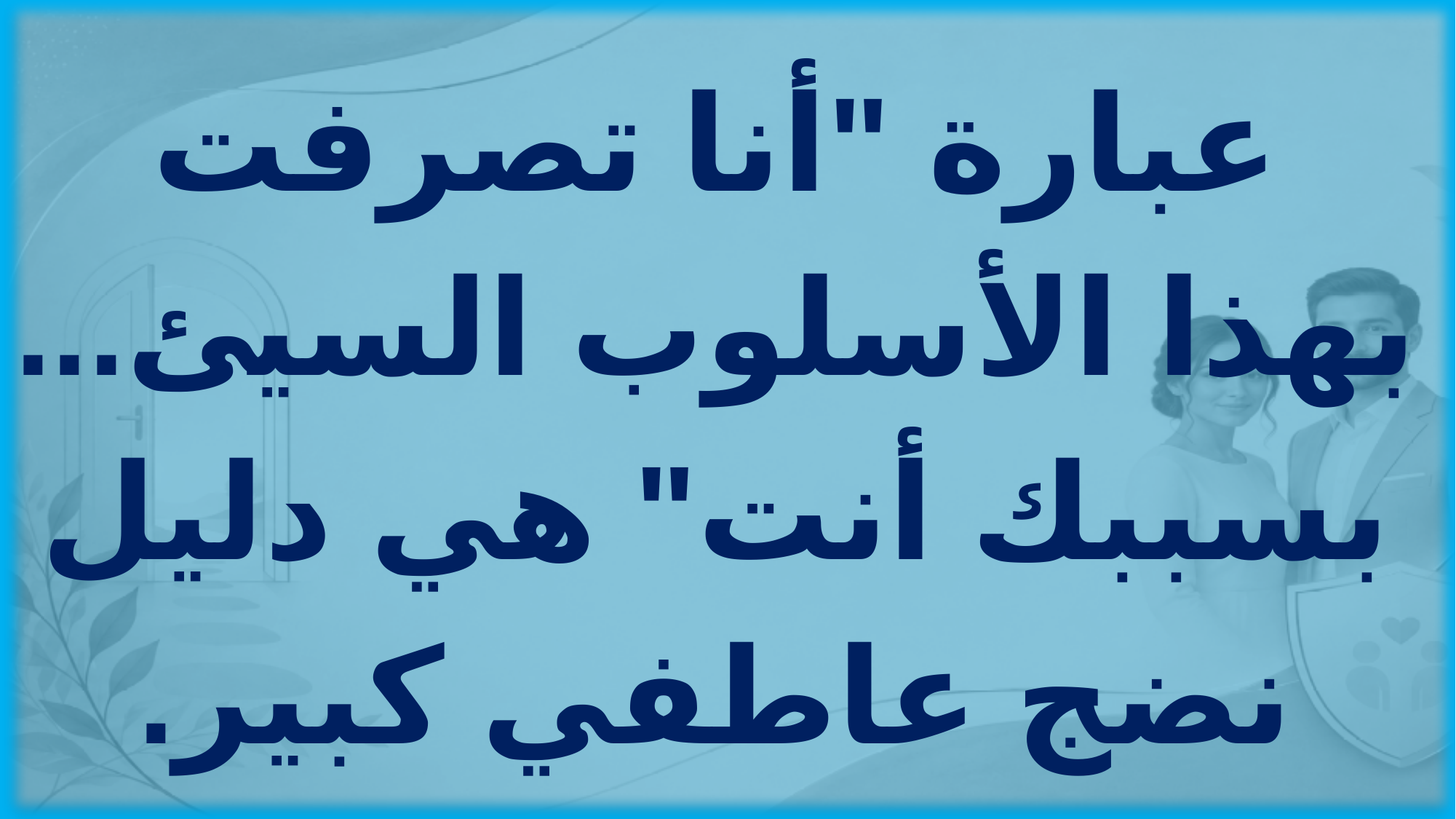

عبارة "أنا تصرفت بهذا الأسلوب السيئ... بسببك أنت" هي دليل نضج عاطفي كبير.